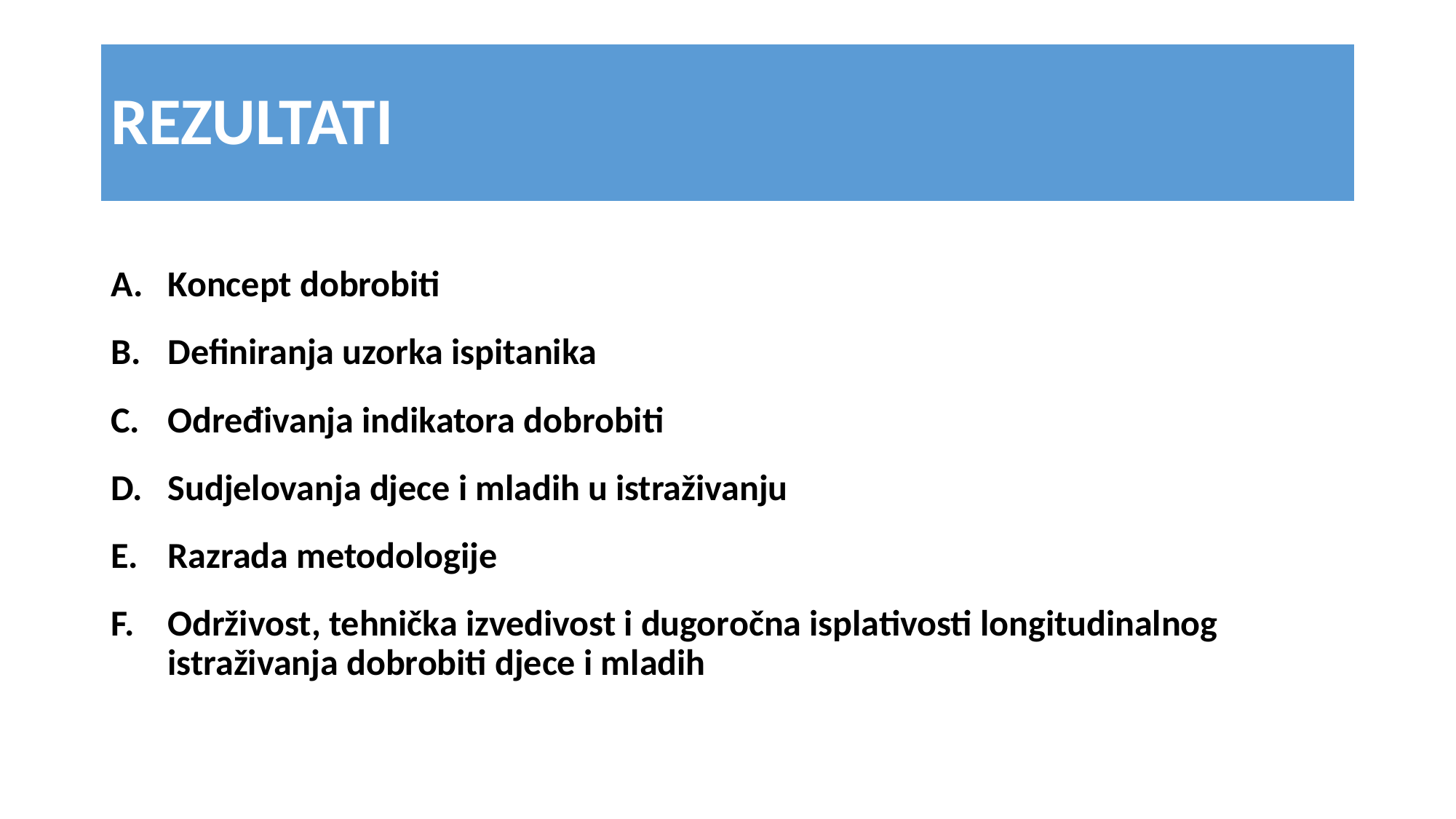

# REZULTATI
Koncept dobrobiti
Definiranja uzorka ispitanika
Određivanja indikatora dobrobiti
Sudjelovanja djece i mladih u istraživanju
Razrada metodologije
Održivost, tehnička izvedivost i dugoročna isplativosti longitudinalnog istraživanja dobrobiti djece i mladih